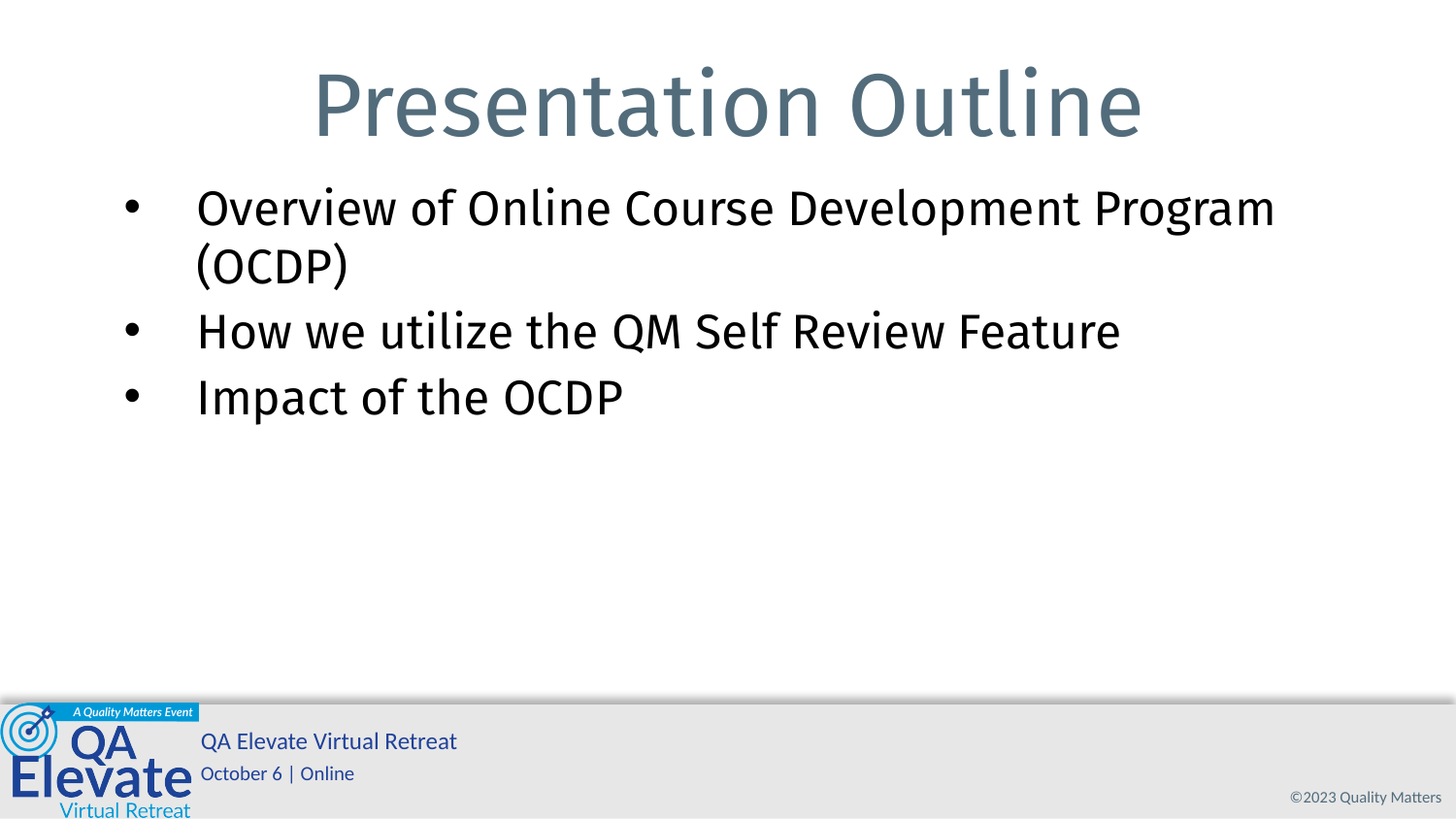

# Presentation Outline
Overview of Online Course Development Program (OCDP)
How we utilize the QM Self Review Feature
Impact of the OCDP